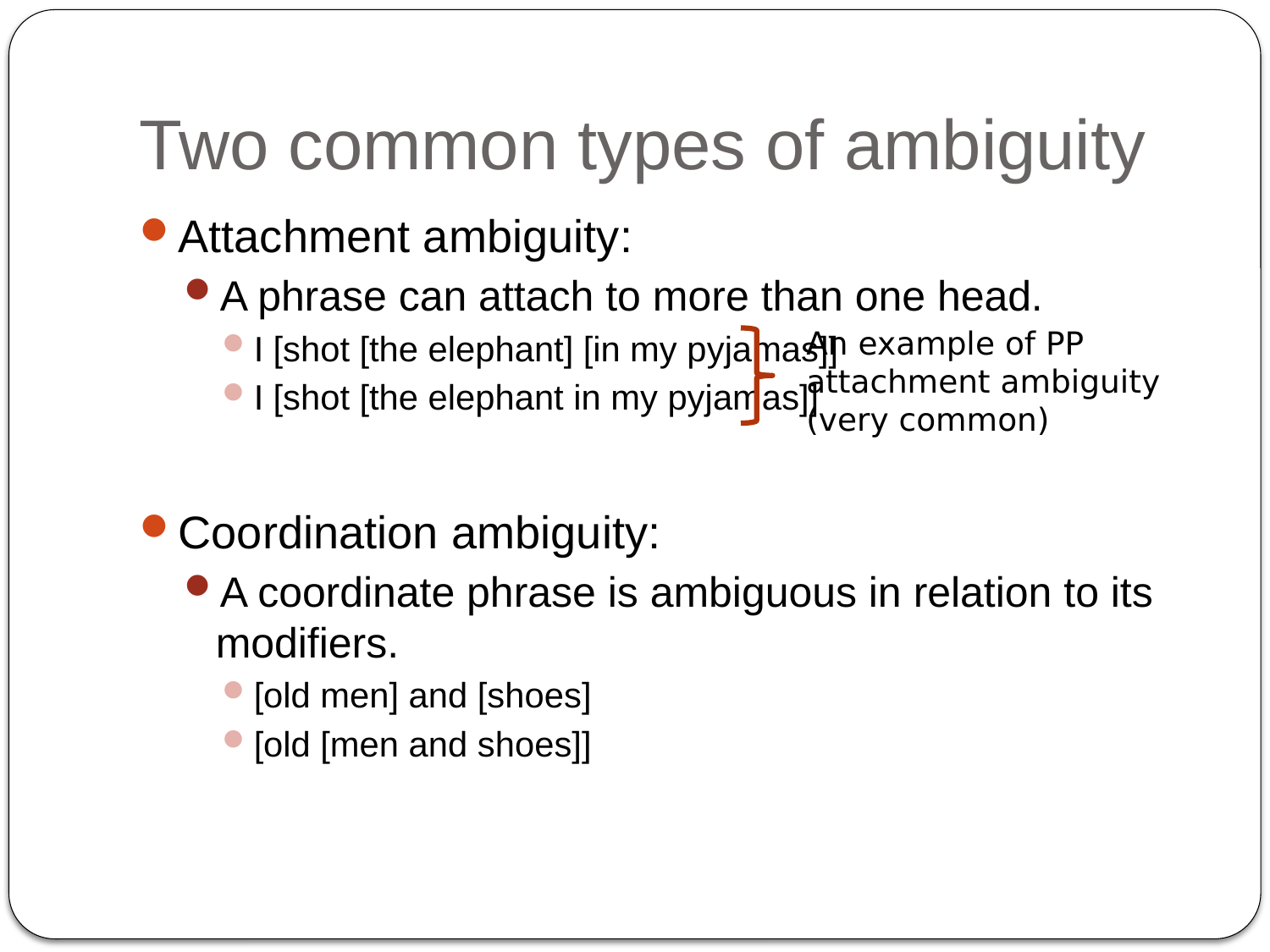

# Two common types of ambiguity
Attachment ambiguity:
A phrase can attach to more than one head.
I [shot [the elephant] [in my pyjamas]]
I [shot [the elephant in my pyjamas]]

Coordination ambiguity:
A coordinate phrase is ambiguous in relation to its modifiers.
[old men] and [shoes]
[old [men and shoes]]

An example of PP attachment ambiguity (very common)